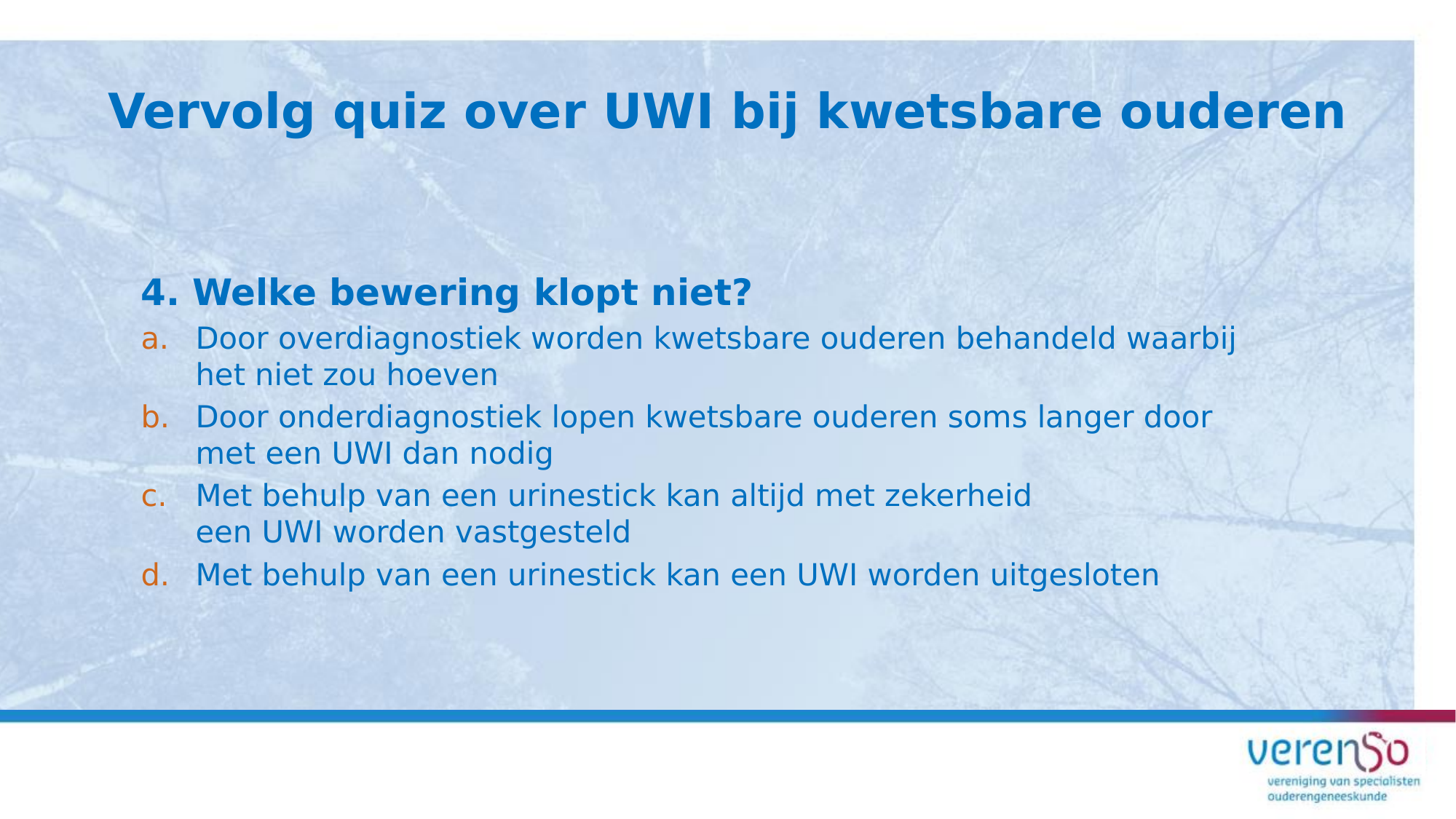

Vervolg quiz over UWI bij kwetsbare ouderen
4. Welke bewering klopt niet?
Door overdiagnostiek worden kwetsbare ouderen behandeld waarbij
het niet zou hoeven
Door onderdiagnostiek lopen kwetsbare ouderen soms langer door
met een UWI dan nodig
Met behulp van een urinestick kan altijd met zekerheid
een UWI worden vastgesteld
Met behulp van een urinestick kan een UWI worden uitgesloten